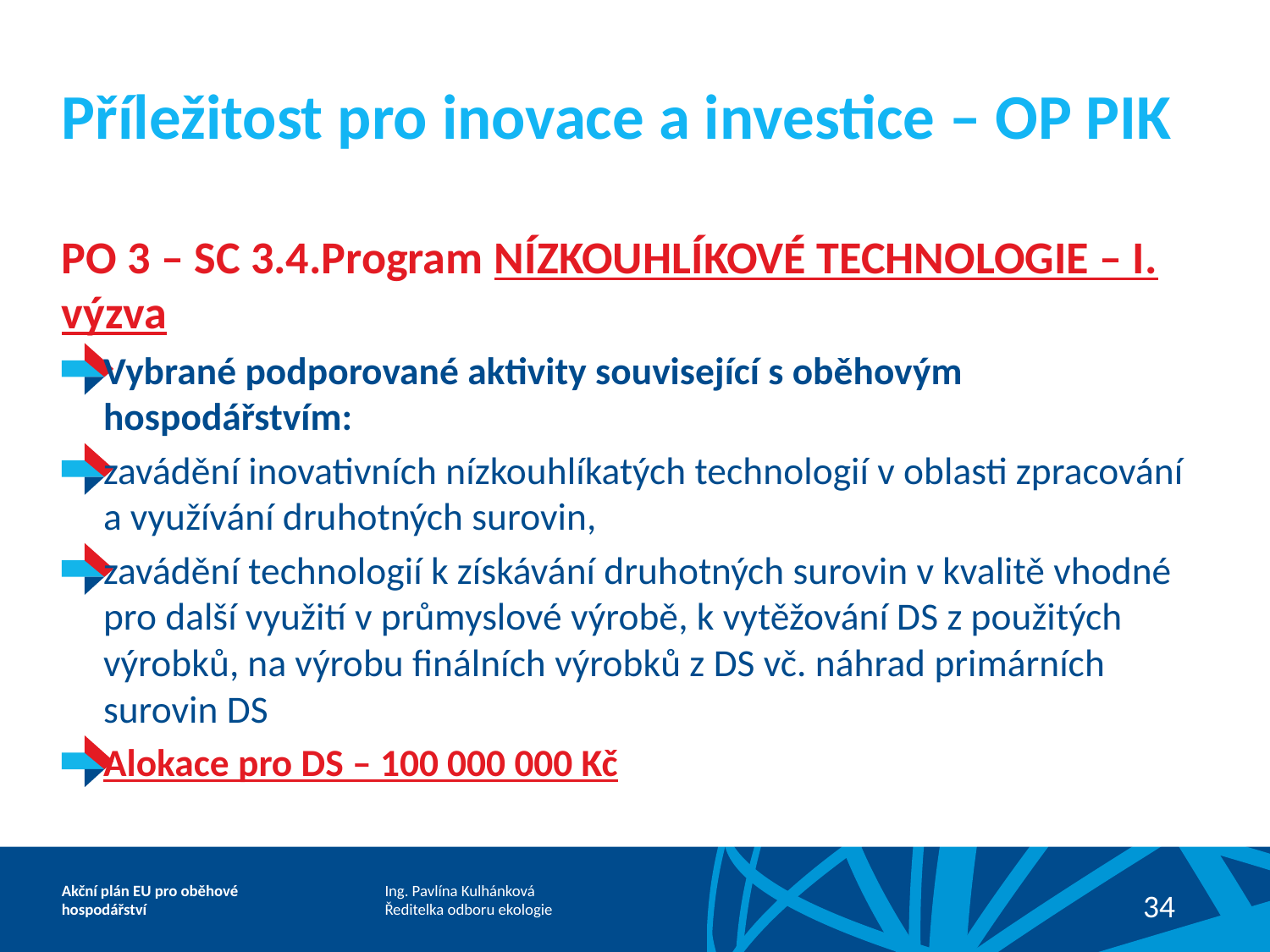

# Příležitost pro inovace a investice – OP PIK
PO 3 – SC 3.4.Program NÍZKOUHLÍKOVÉ TECHNOLOGIE – I. výzva
Vybrané podporované aktivity související s oběhovým hospodářstvím:
zavádění inovativních nízkouhlíkatých technologií v oblasti zpracování a využívání druhotných surovin,
zavádění technologií k získávání druhotných surovin v kvalitě vhodné pro další využití v průmyslové výrobě, k vytěžování DS z použitých výrobků, na výrobu finálních výrobků z DS vč. náhrad primárních surovin DS
Alokace pro DS – 100 000 000 Kč